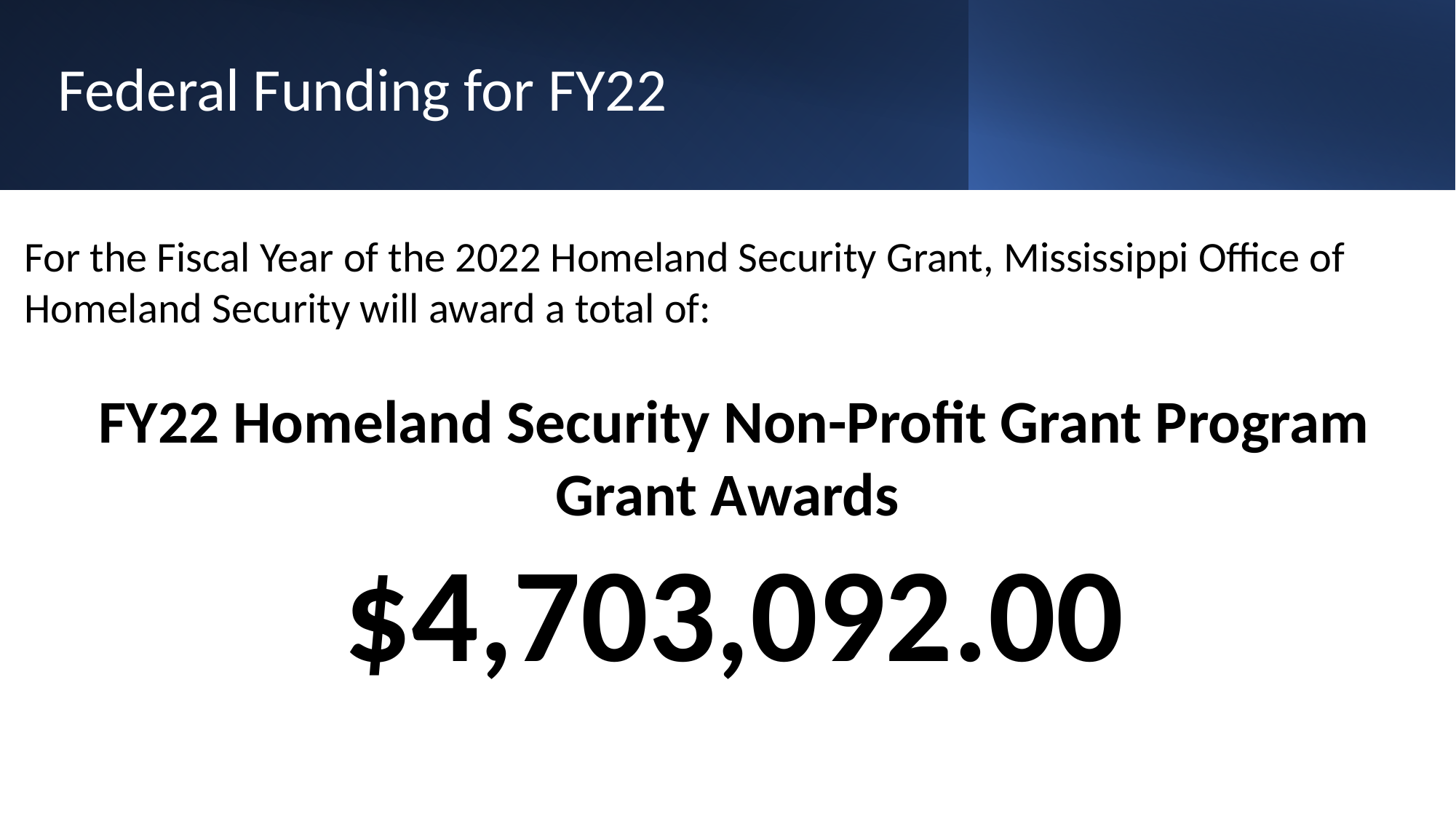

Federal Funding for FY22
For the Fiscal Year of the 2022 Homeland Security Grant, Mississippi Office of Homeland Security will award a total of:

FY22 Homeland Security Non-Profit Grant Program Grant Awards
$4,703,092.00